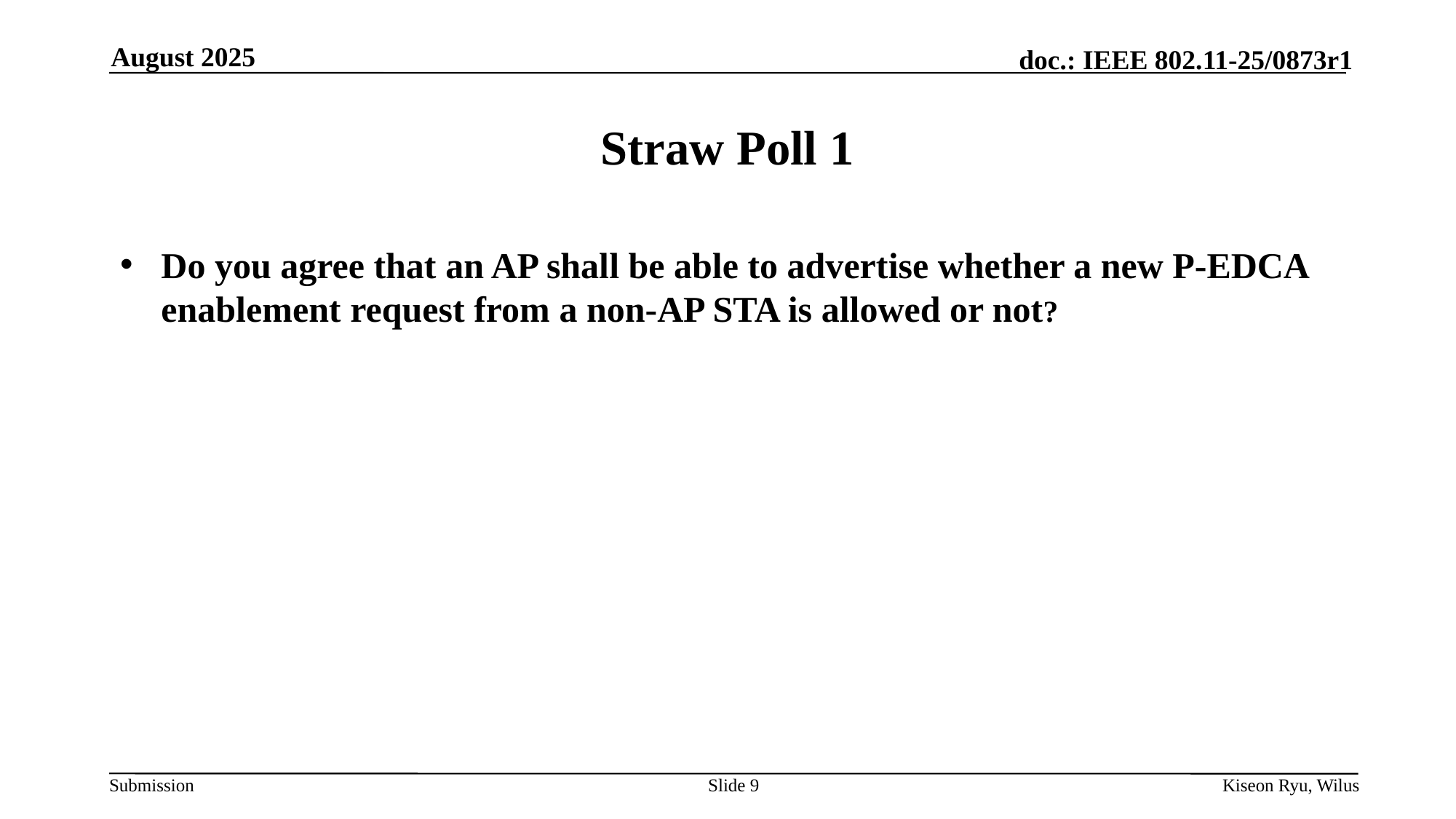

August 2025
# Straw Poll 1
Do you agree that an AP shall be able to advertise whether a new P-EDCA enablement request from a non-AP STA is allowed or not?

Slide 9
Kiseon Ryu, Wilus